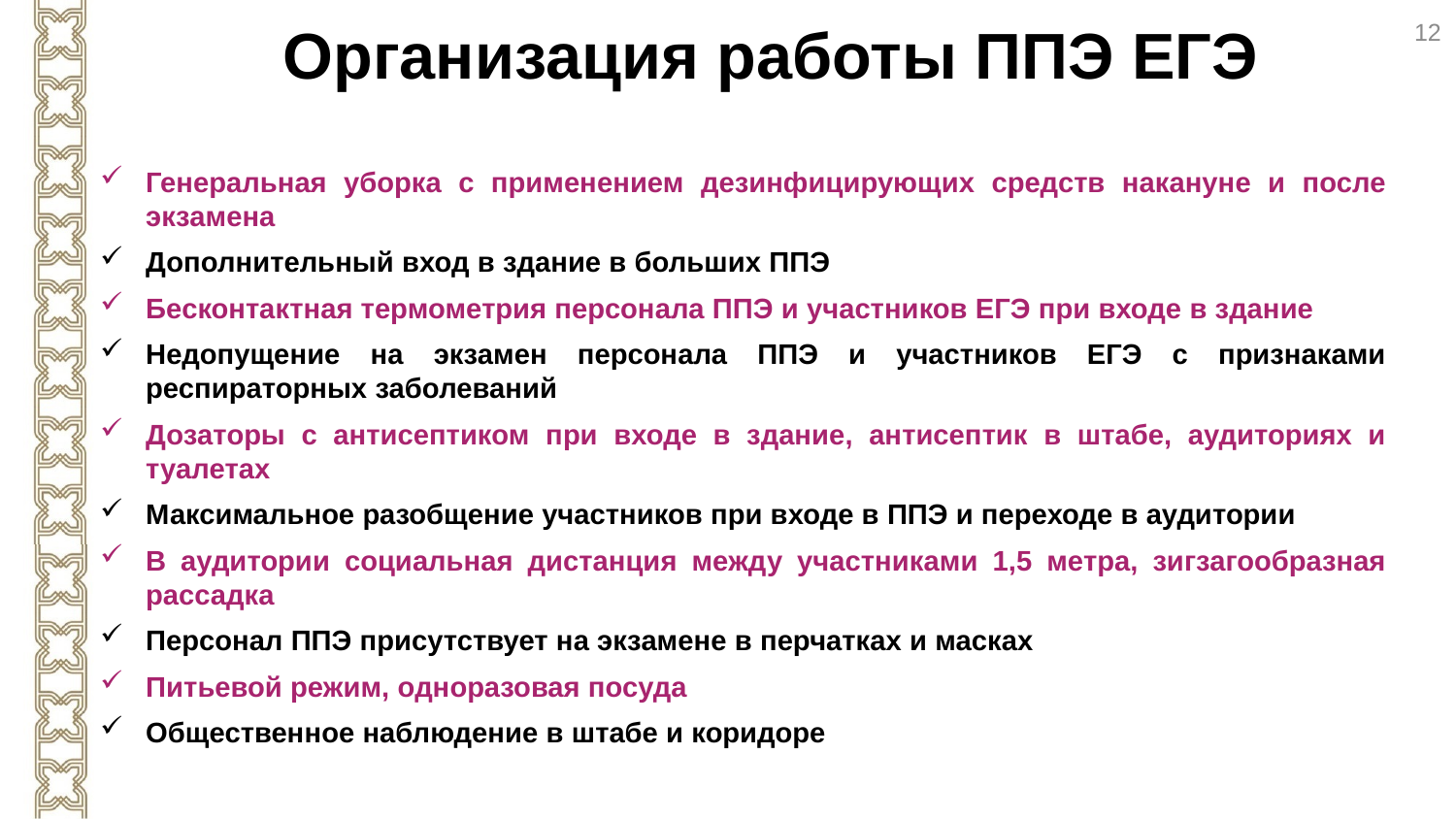

12
Организация работы ППЭ ЕГЭ
Генеральная уборка с применением дезинфицирующих средств накануне и после экзамена
Дополнительный вход в здание в больших ППЭ
Бесконтактная термометрия персонала ППЭ и участников ЕГЭ при входе в здание
Недопущение на экзамен персонала ППЭ и участников ЕГЭ с признаками респираторных заболеваний
Дозаторы с антисептиком при входе в здание, антисептик в штабе, аудиториях и туалетах
Максимальное разобщение участников при входе в ППЭ и переходе в аудитории
В аудитории социальная дистанция между участниками 1,5 метра, зигзагообразная рассадка
Персонал ППЭ присутствует на экзамене в перчатках и масках
Питьевой режим, одноразовая посуда
Общественное наблюдение в штабе и коридоре